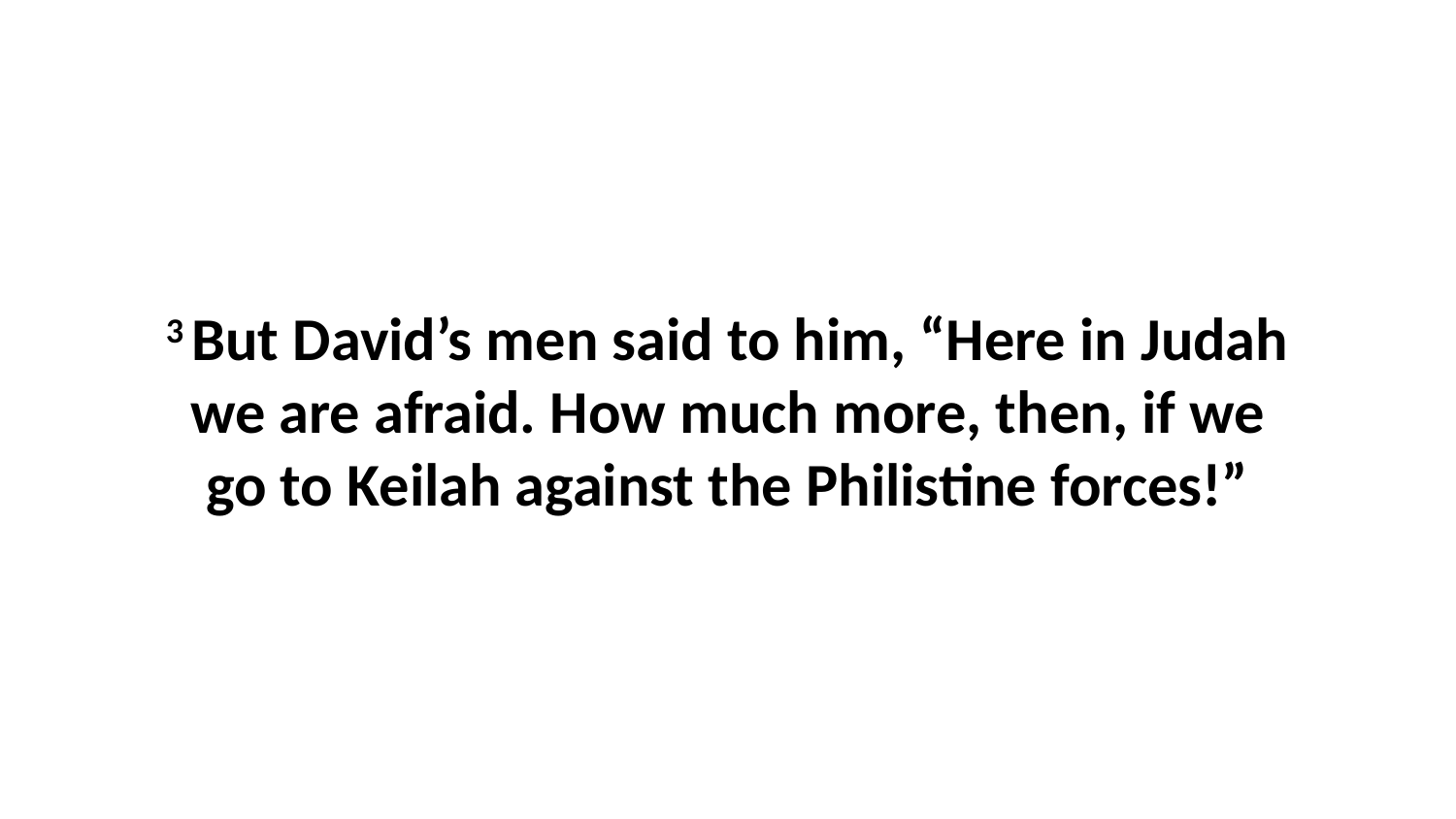

3 But David’s men said to him, “Here in Judah we are afraid. How much more, then, if we go to Keilah against the Philistine forces!”